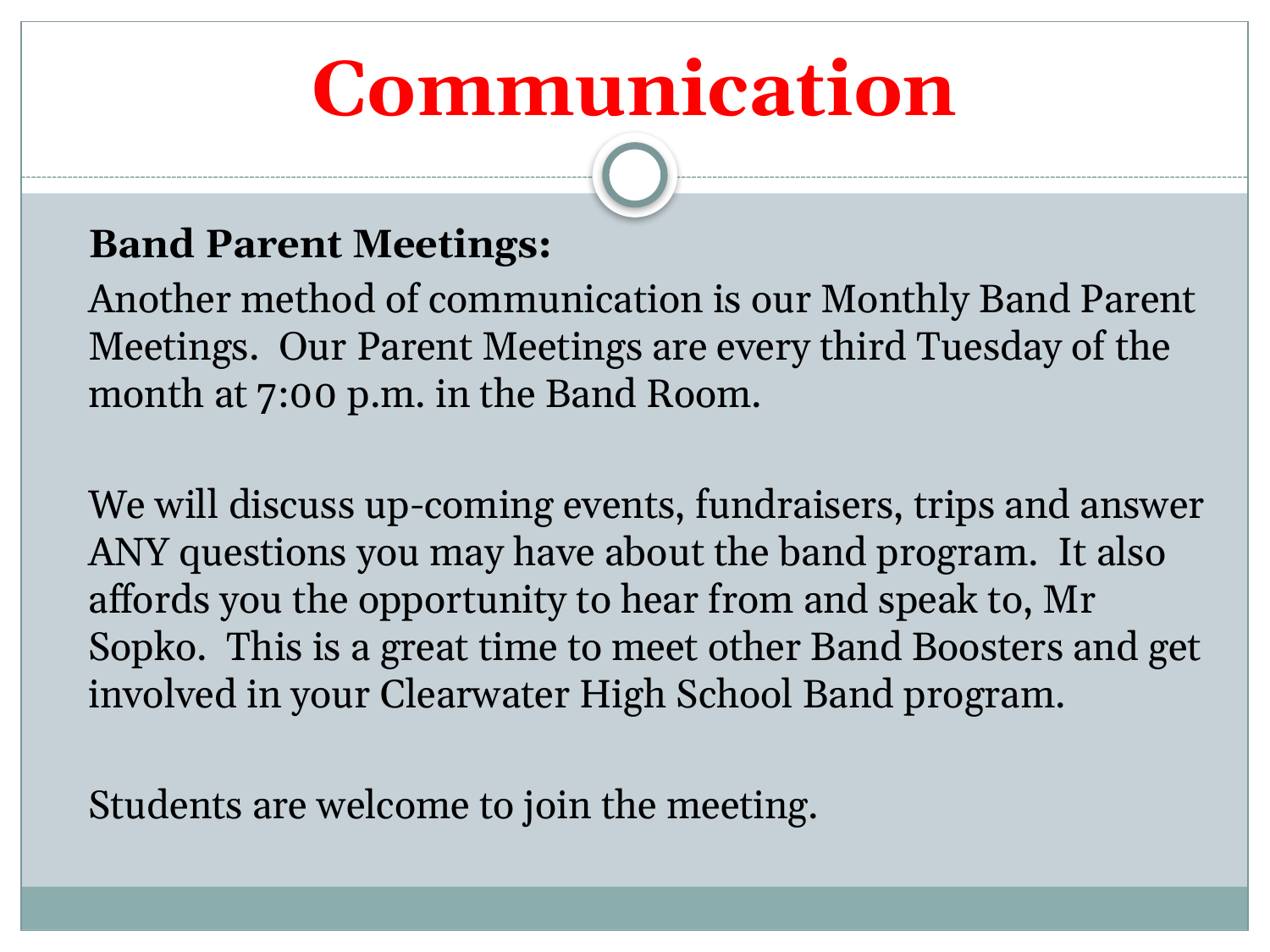

# Communication
	Band Parent Meetings:
	Another method of communication is our Monthly Band Parent Meetings.  Our Parent Meetings are every third Tuesday of the month at 7:00 p.m. in the Band Room.

	We will discuss up-coming events, fundraisers, trips and answer ANY questions you may have about the band program.  It also affords you the opportunity to hear from and speak to, Mr Sopko.  This is a great time to meet other Band Boosters and get involved in your Clearwater High School Band program.

	Students are welcome to join the meeting.